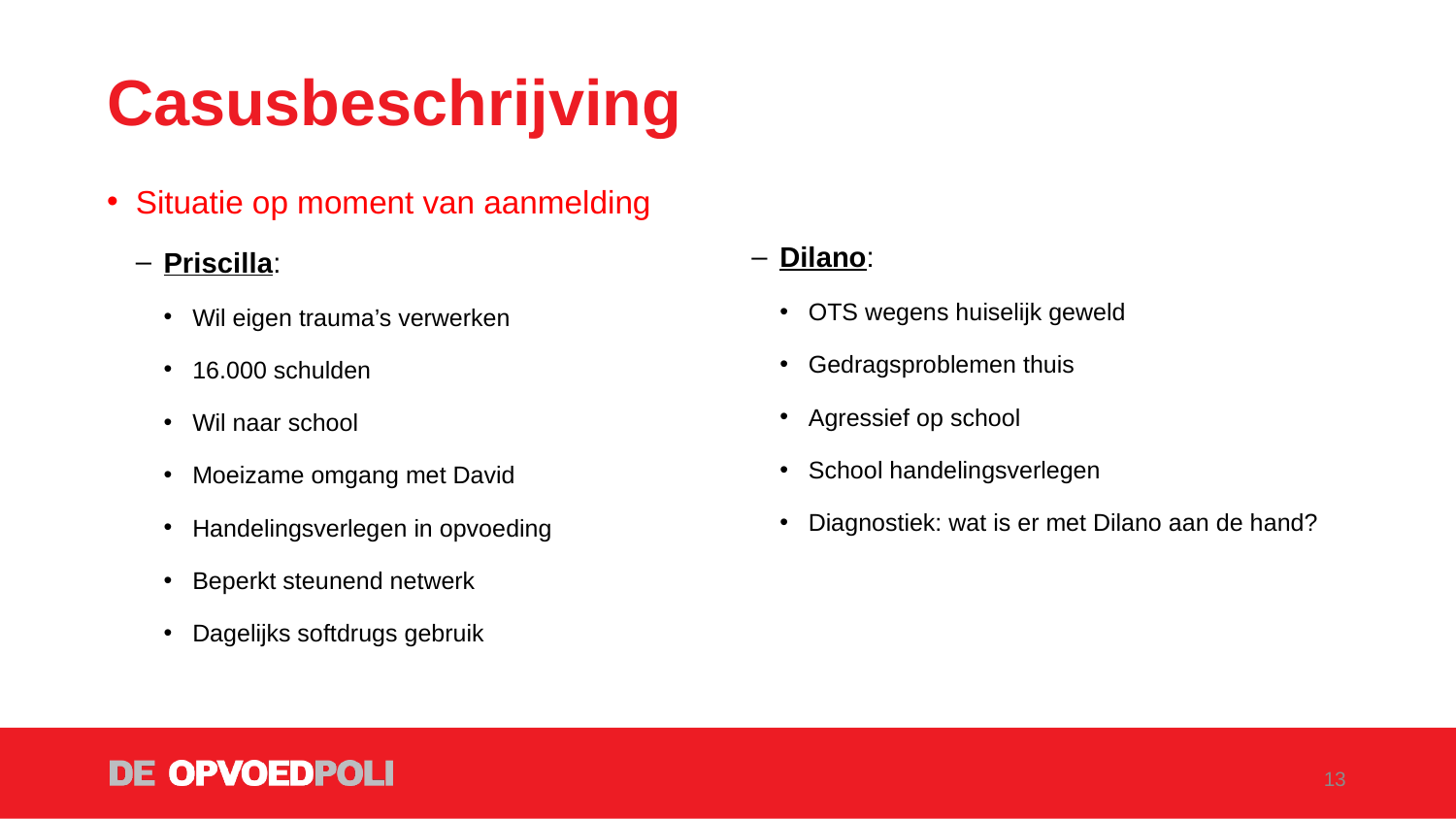

# Casusbeschrijving
Situatie op moment van aanmelding
Priscilla:
Wil eigen trauma’s verwerken
16.000 schulden
Wil naar school
Moeizame omgang met David
Handelingsverlegen in opvoeding
Beperkt steunend netwerk
Dagelijks softdrugs gebruik

Dilano:
OTS wegens huiselijk geweld
Gedragsproblemen thuis
Agressief op school
School handelingsverlegen
Diagnostiek: wat is er met Dilano aan de hand?
13